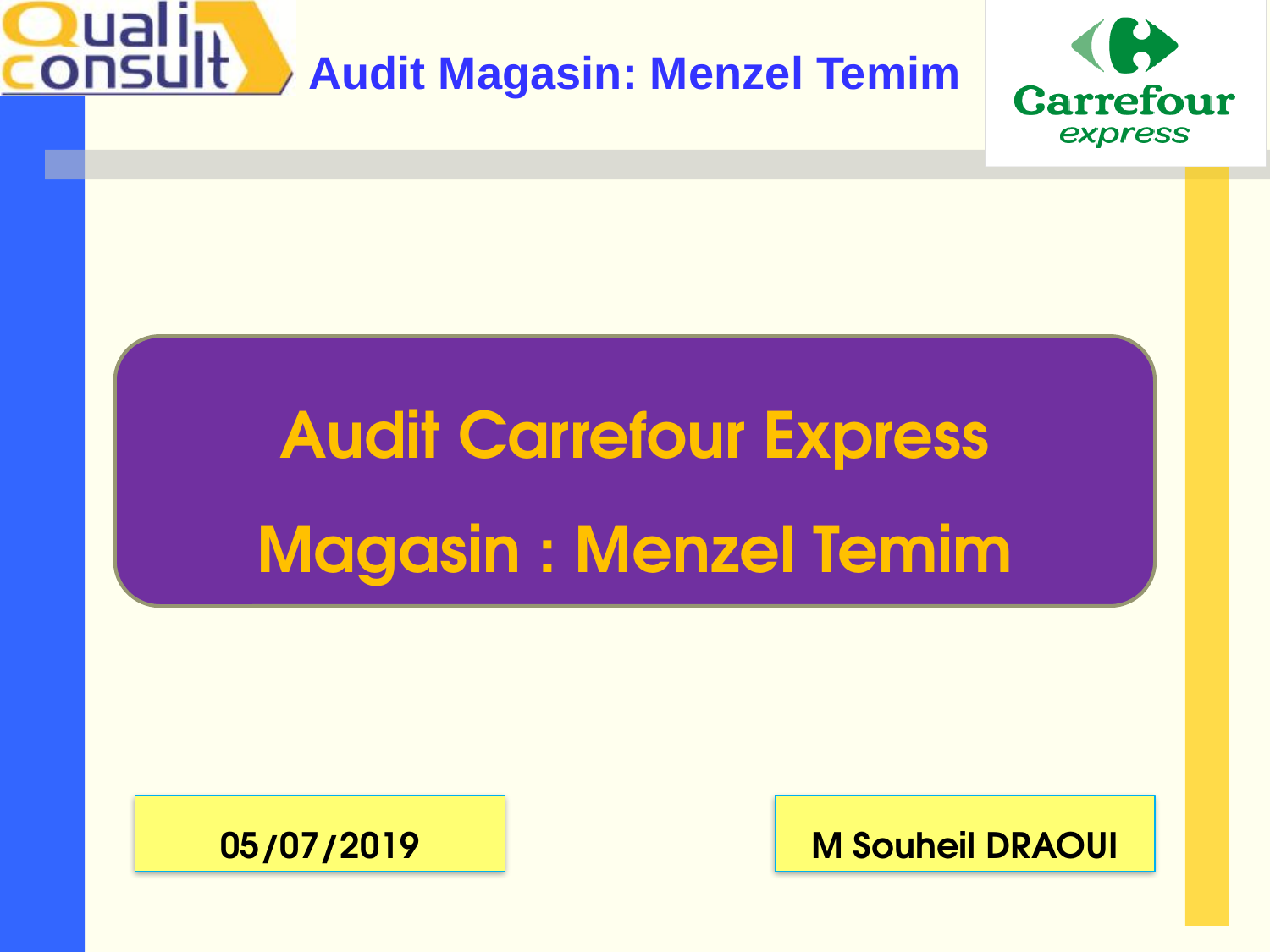

Audit Carrefour Express
Magasin : Menzel Temim
05/07/2019
M Souheil DRAOUI